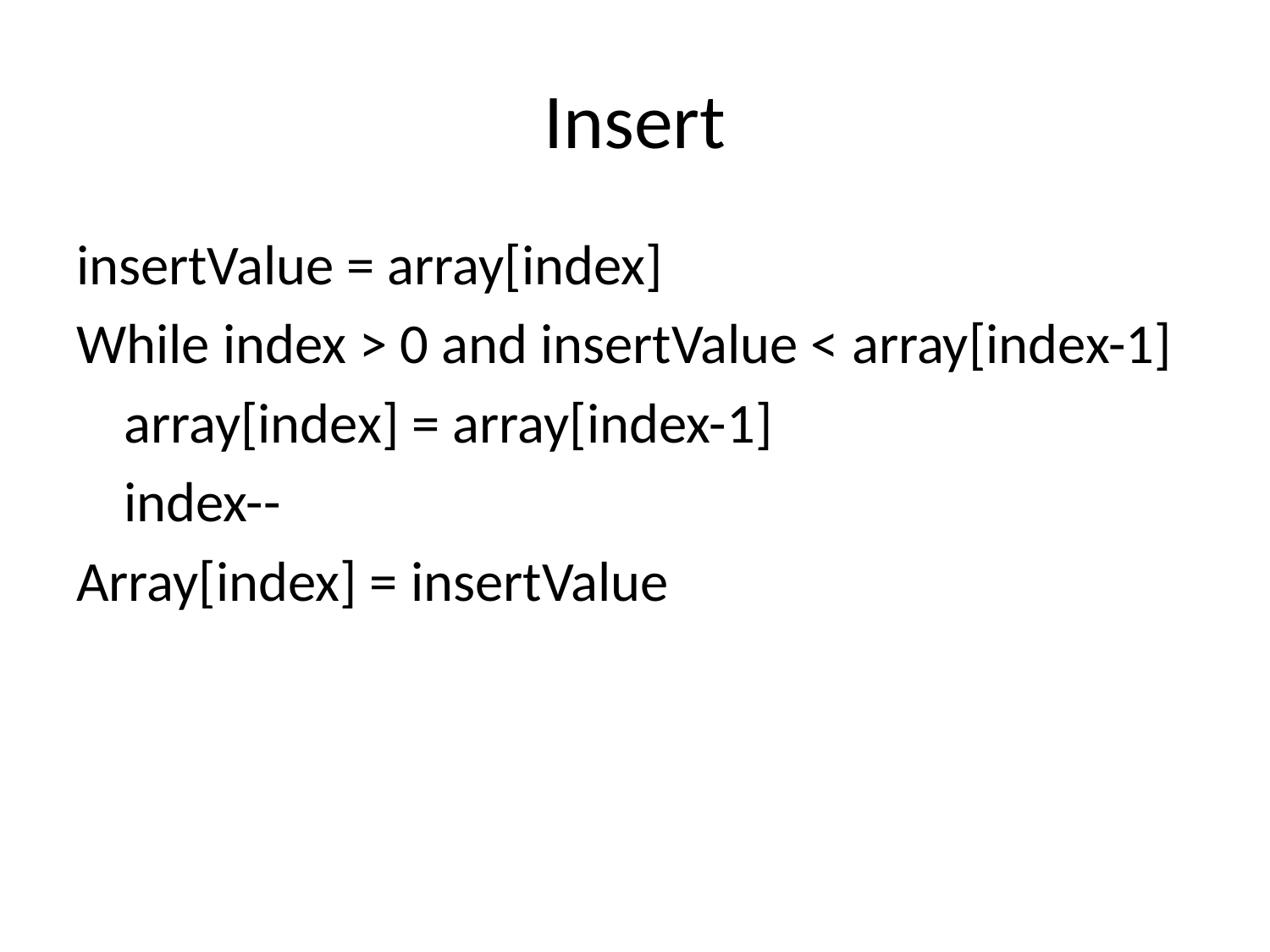

# Insert
insertValue = array[index]
While index > 0 and insertValue < array[index-1]
	array[index] = array[index-1]
	index--
Array[index] = insertValue